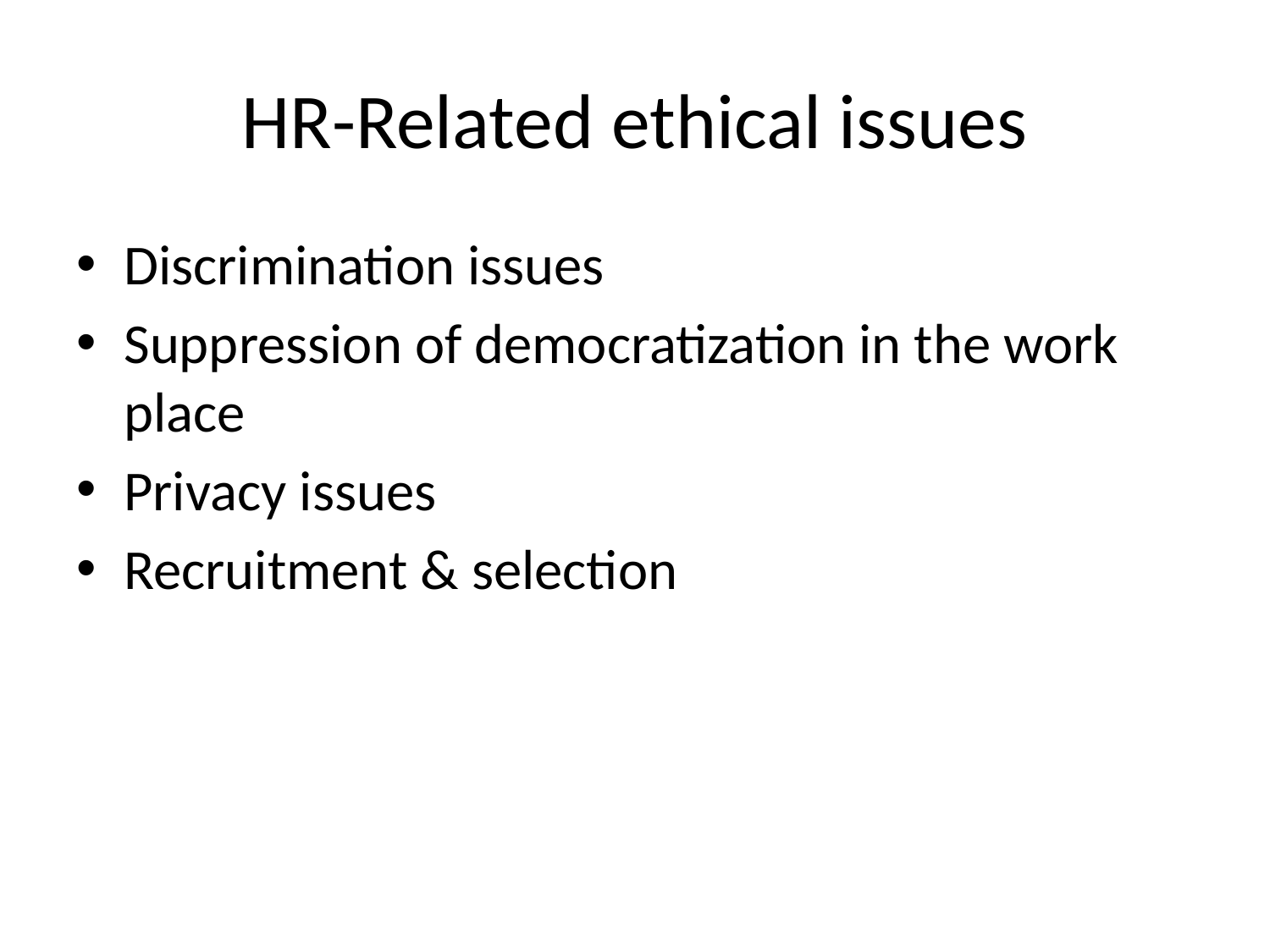

# HR-Related ethical issues
Discrimination issues
Suppression of democratization in the work place
Privacy issues
Recruitment & selection